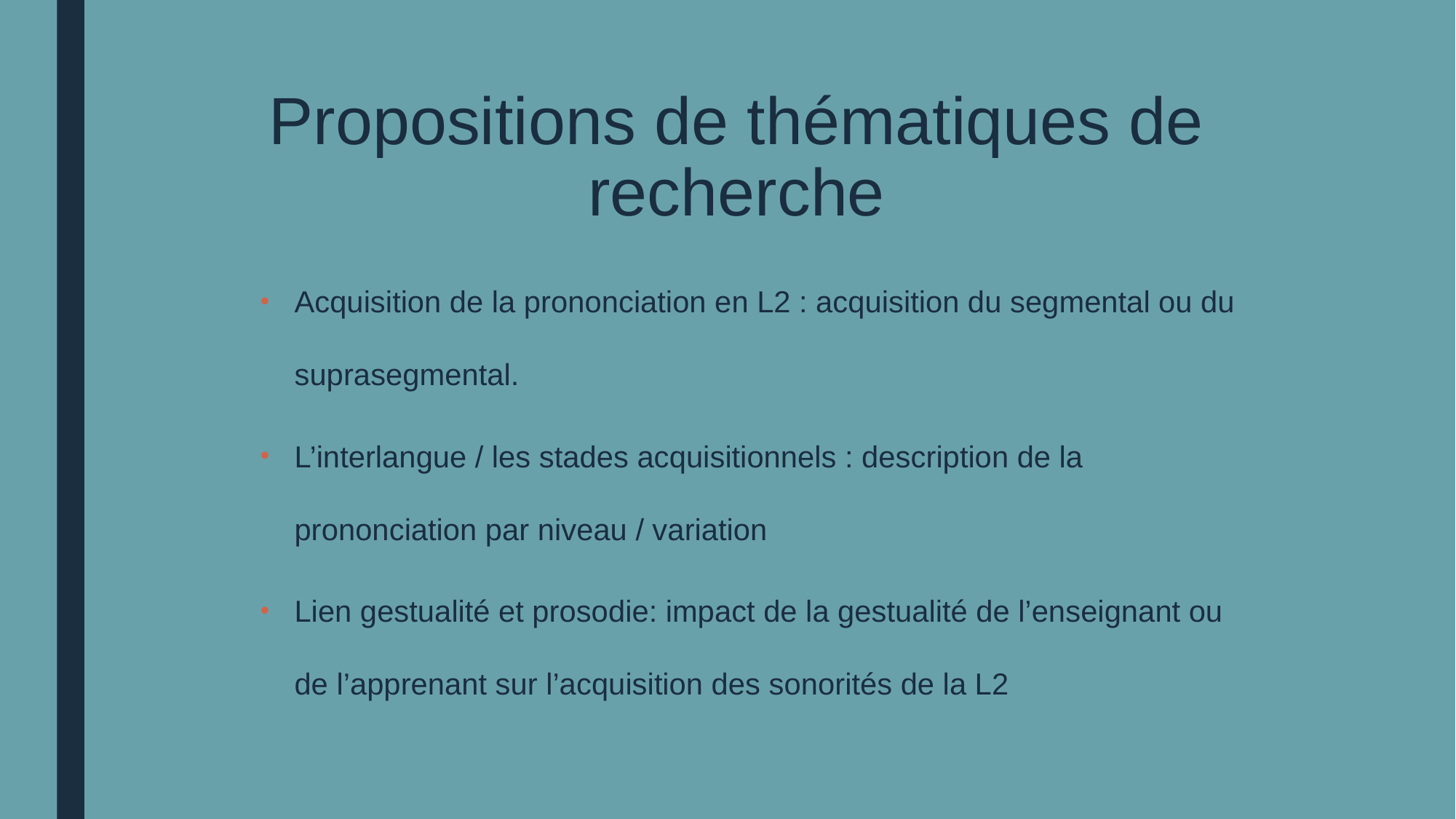

# Propositions de thématiques de recherche
Acquisition de la prononciation en L2 : acquisition du segmental ou du suprasegmental.
L’interlangue / les stades acquisitionnels : description de la prononciation par niveau / variation
Lien gestualité et prosodie: impact de la gestualité de l’enseignant ou de l’apprenant sur l’acquisition des sonorités de la L2